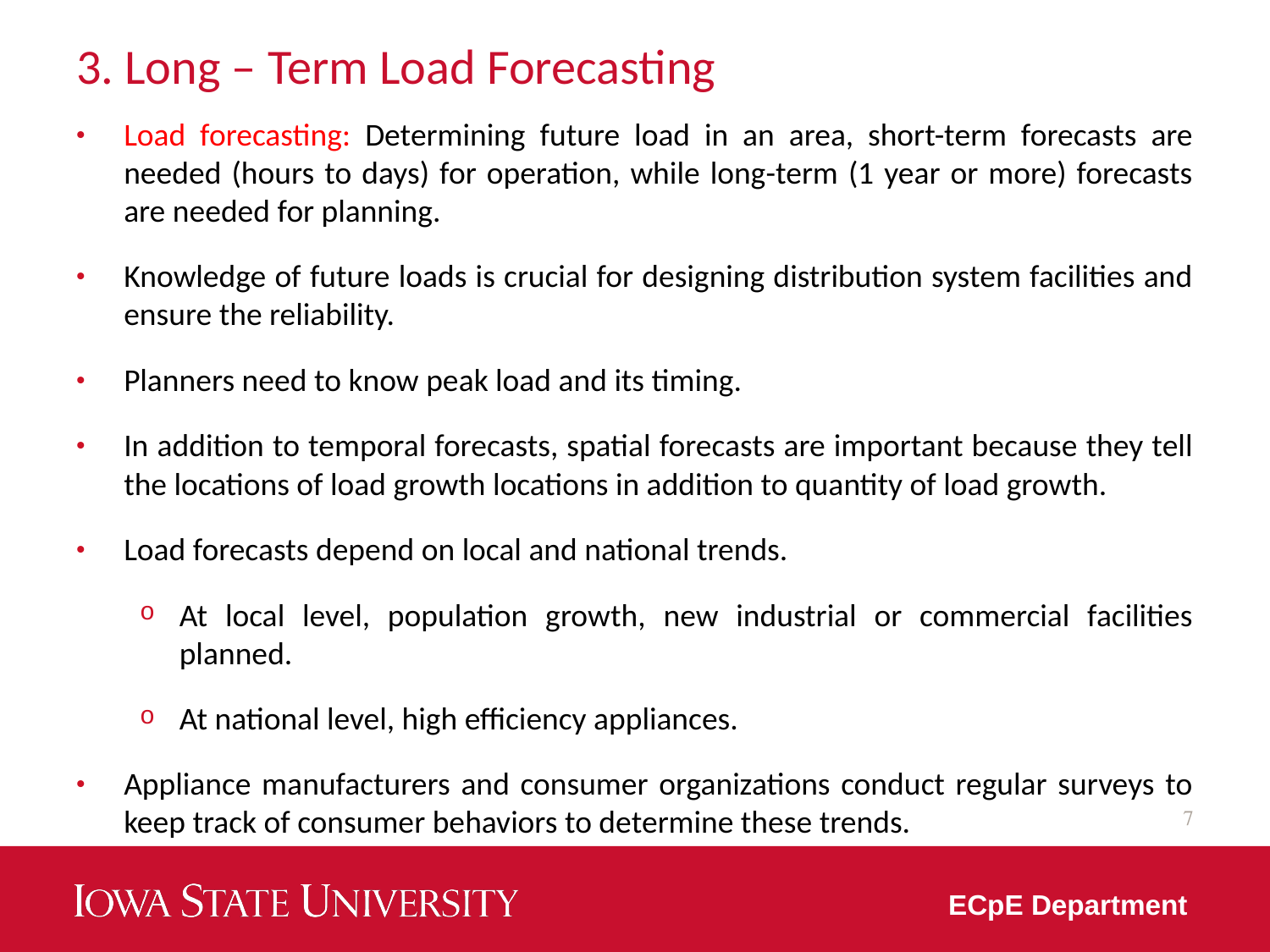

# 3. Long – Term Load Forecasting
Load forecasting: Determining future load in an area, short-term forecasts are needed (hours to days) for operation, while long-term (1 year or more) forecasts are needed for planning.
Knowledge of future loads is crucial for designing distribution system facilities and ensure the reliability.
Planners need to know peak load and its timing.
In addition to temporal forecasts, spatial forecasts are important because they tell the locations of load growth locations in addition to quantity of load growth.
Load forecasts depend on local and national trends.
At local level, population growth, new industrial or commercial facilities planned.
At national level, high efficiency appliances.
Appliance manufacturers and consumer organizations conduct regular surveys to keep track of consumer behaviors to determine these trends.

7
ECpE Department